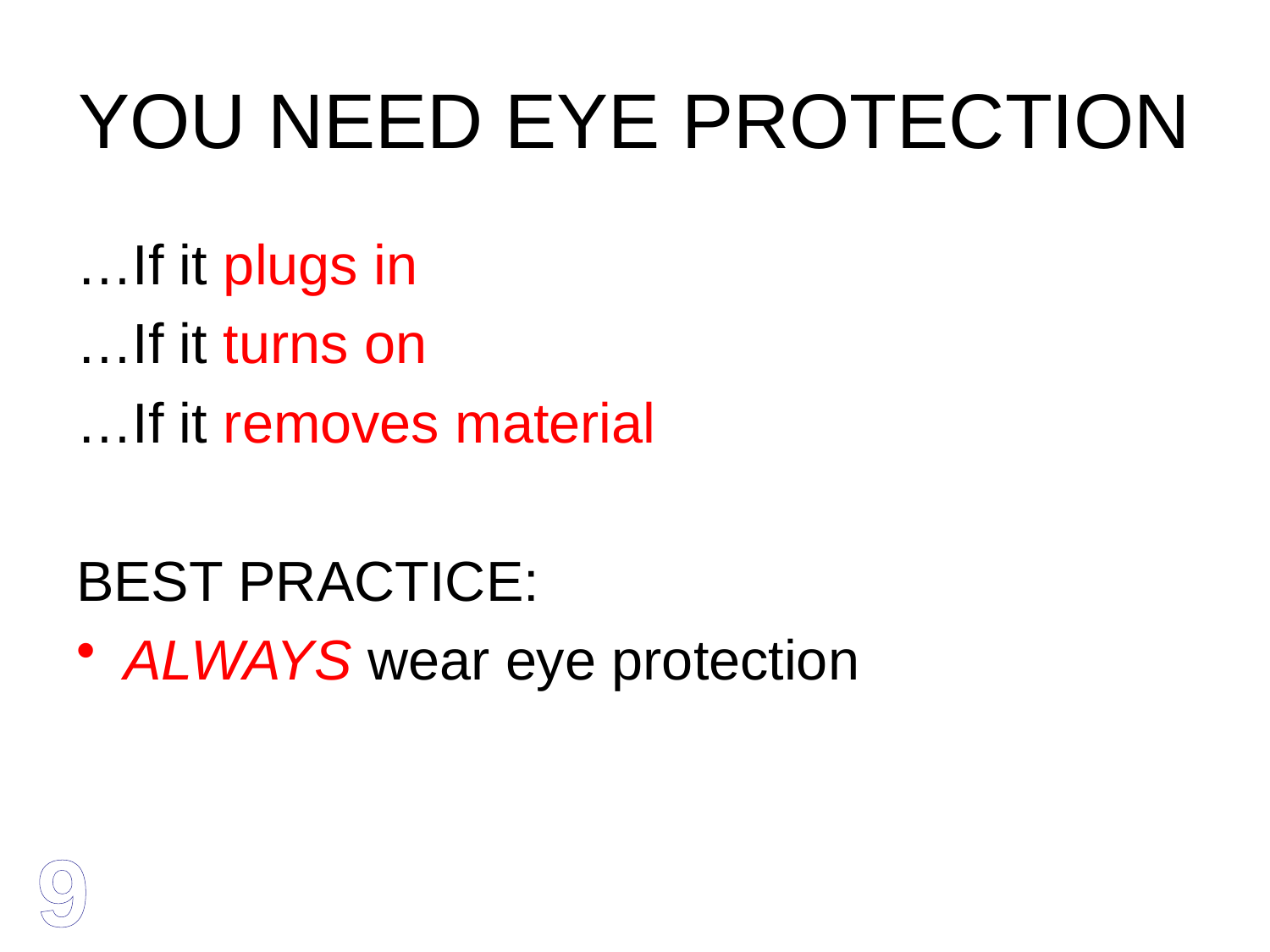

# YOU NEED EYE PROTECTION
…If it plugs in
…If it turns on
…If it removes material

BEST PRACTICE:
ALWAYS wear eye protection

9